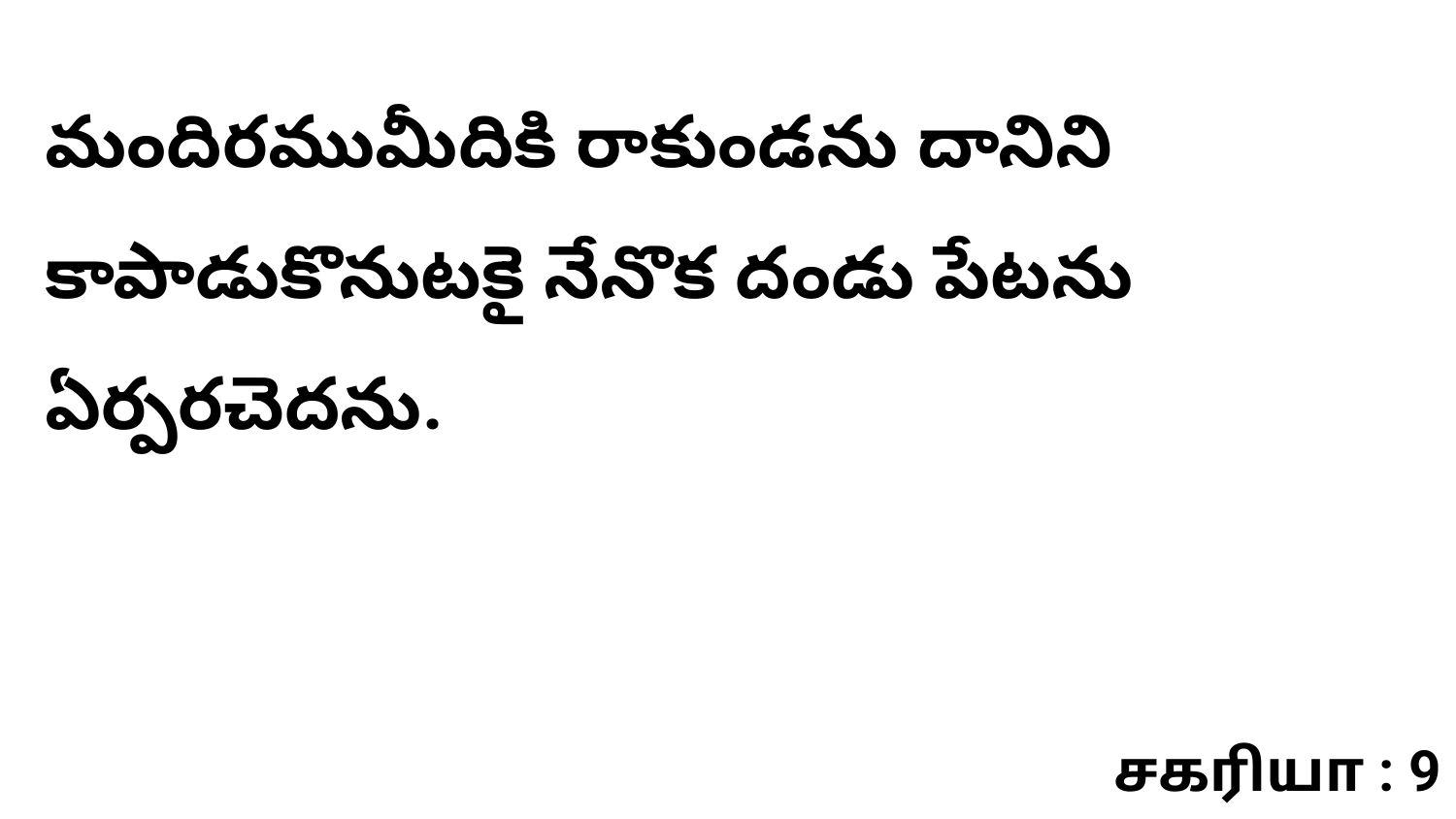

మందిరముమీదికి రాకుండను దానిని కాపాడుకొనుటకై నేనొక దండు పేటను ఏర్పరచెదను.
சகரியா : 9